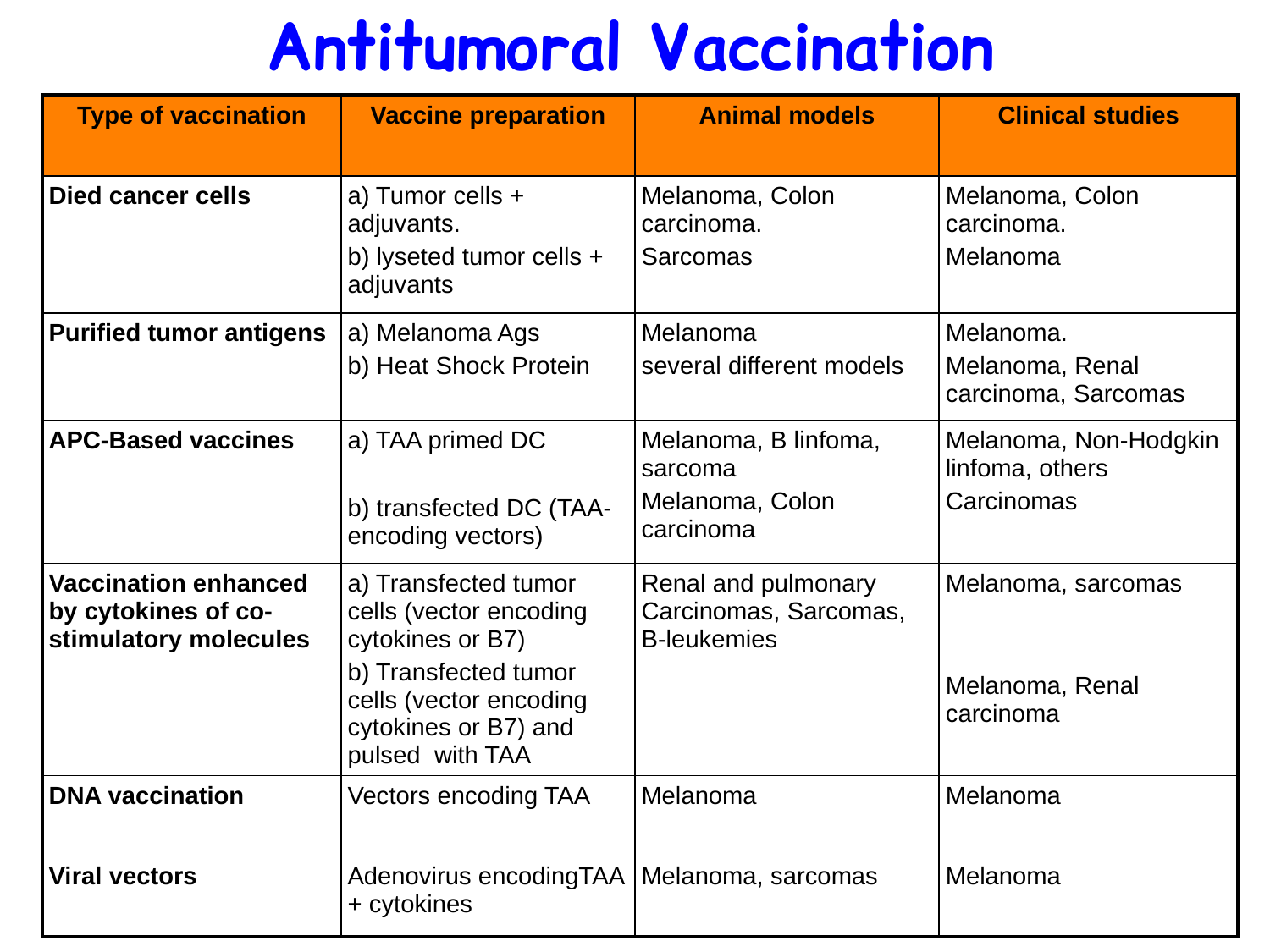

Antitumoral Vaccination
| Type of vaccination | Vaccine preparation | Animal models | Clinical studies |
| --- | --- | --- | --- |
| Died cancer cells | a) Tumor cells + adjuvants. b) lyseted tumor cells + adjuvants | Melanoma, Colon carcinoma. Sarcomas | Melanoma, Colon carcinoma. Melanoma |
| Purified tumor antigens | a) Melanoma Ags b) Heat Shock Protein | Melanoma several different models | Melanoma. Melanoma, Renal carcinoma, Sarcomas |
| APC-Based vaccines | a) TAA primed DC b) transfected DC (TAA-encoding vectors) | Melanoma, B linfoma, sarcoma Melanoma, Colon carcinoma | Melanoma, Non-Hodgkin linfoma, others Carcinomas |
| Vaccination enhanced by cytokines of co-stimulatory molecules | a) Transfected tumor cells (vector encoding cytokines or B7) b) Transfected tumor cells (vector encoding cytokines or B7) and pulsed with TAA | Renal and pulmonary Carcinomas, Sarcomas, B-leukemies | Melanoma, sarcomas Melanoma, Renal carcinoma |
| DNA vaccination | Vectors encoding TAA | Melanoma | Melanoma |
| Viral vectors | Adenovirus encodingTAA + cytokines | Melanoma, sarcomas | Melanoma |